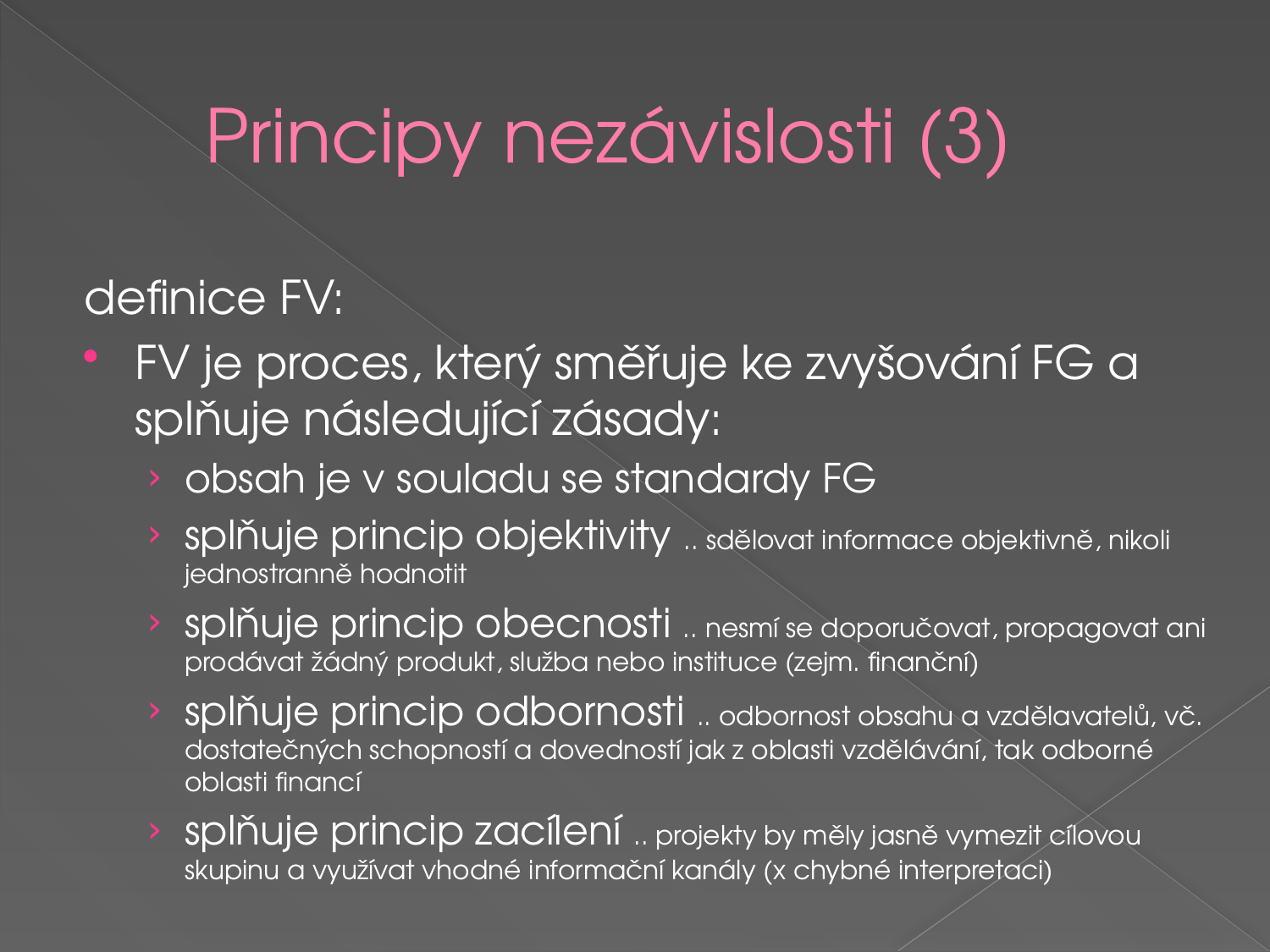

# Principy nezávislosti (3)
definice FV:
FV je proces, který směřuje ke zvyšování FG a splňuje následující zásady:
obsah je v souladu se standardy FG
splňuje princip objektivity .. sdělovat informace objektivně, nikoli jednostranně hodnotit
splňuje princip obecnosti .. nesmí se doporučovat, propagovat ani prodávat žádný produkt, služba nebo instituce (zejm. finanční)
splňuje princip odbornosti .. odbornost obsahu a vzdělavatelů, vč. dostatečných schopností a dovedností jak z oblasti vzdělávání, tak odborné oblasti financí
splňuje princip zacílení .. projekty by měly jasně vymezit cílovou skupinu a využívat vhodné informační kanály (x chybné interpretaci)